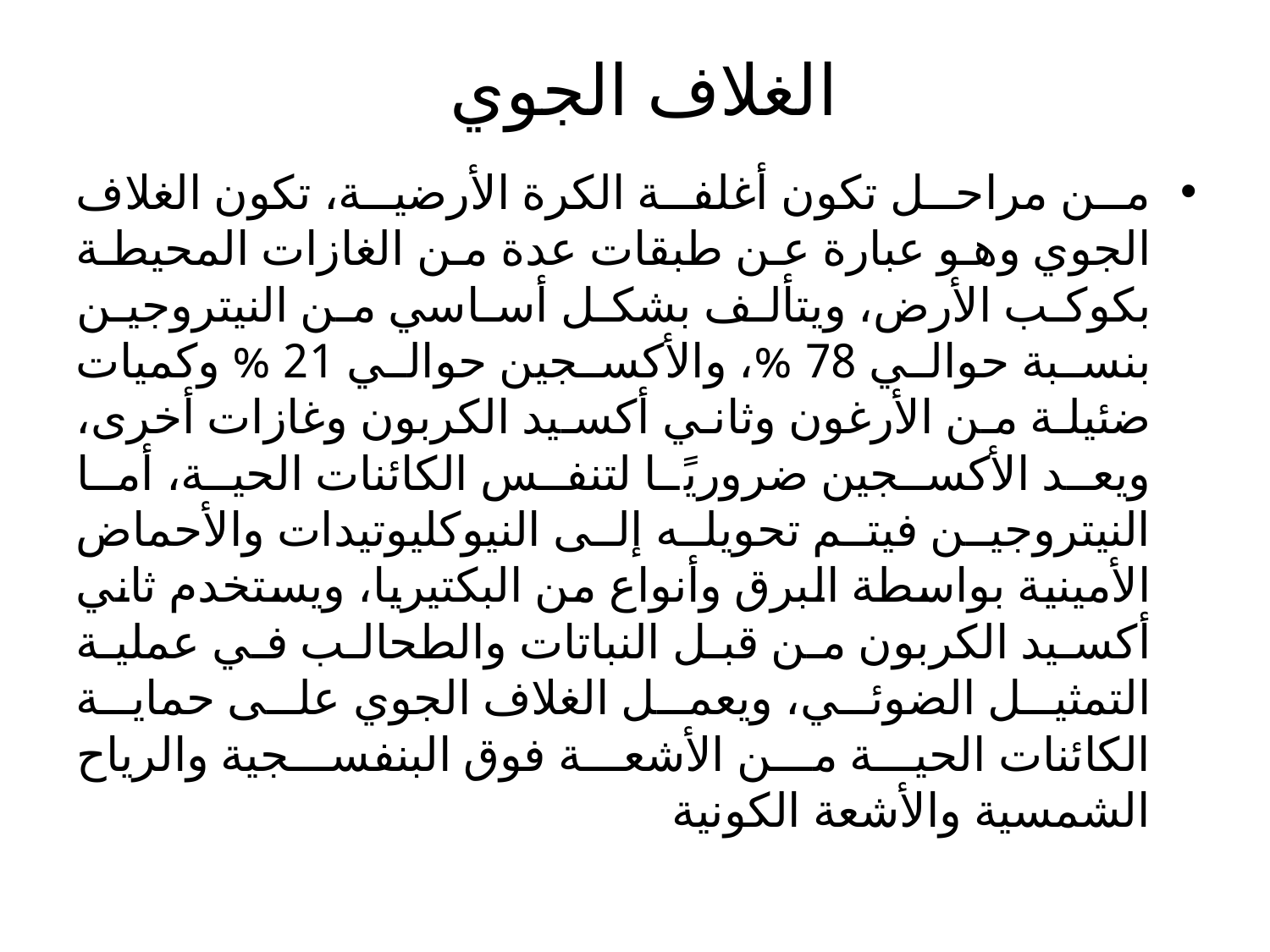

# الغلاف الجوي
من مراحل تكون أغلفة الكرة الأرضية، تكون الغلاف الجوي وهو عبارة عن طبقات عدة من الغازات المحيطة بكوكب الأرض، ويتألف بشكل أساسي من النيتروجين بنسبة حوالي 78 %، والأكسجين حوالي 21 % وكميات ضئيلة من الأرغون وثاني أكسيد الكربون وغازات أخرى، ويعد الأكسجين ضروريًا لتنفس الكائنات الحية، أما النيتروجين فيتم تحويله إلى النيوكليوتيدات والأحماض الأمينية بواسطة البرق وأنواع من البكتيريا، ويستخدم ثاني أكسيد الكربون من قبل النباتات والطحالب في عملية التمثيل الضوئي، ويعمل الغلاف الجوي على حماية الكائنات الحية من الأشعة فوق البنفسجية والرياح الشمسية والأشعة الكونية